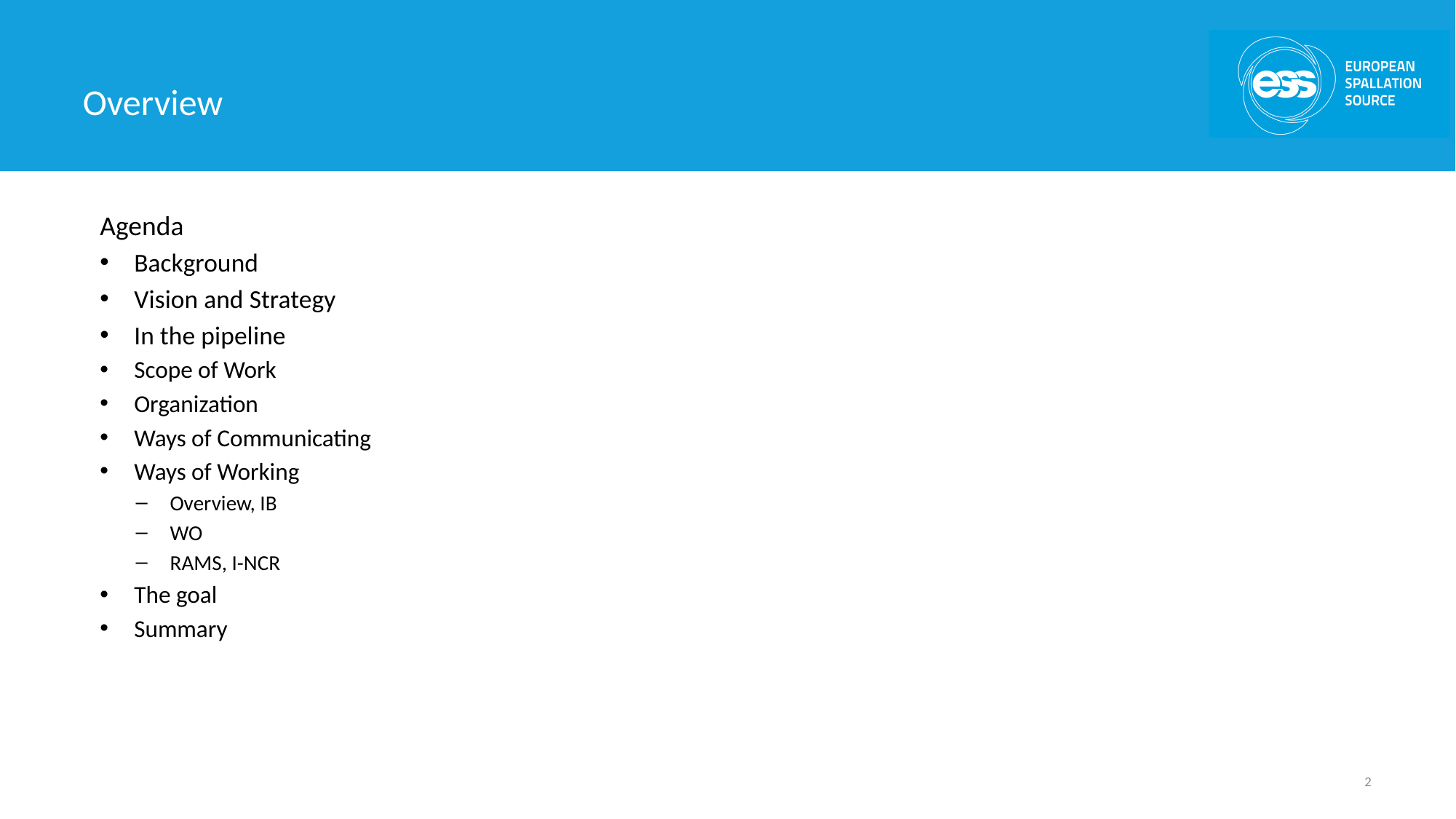

# Overview

Agenda
Background
Vision and Strategy
In the pipeline
Scope of Work
Organization
Ways of Communicating
Ways of Working
Overview, IB
WO
RAMS, I-NCR
The goal
Summary

2